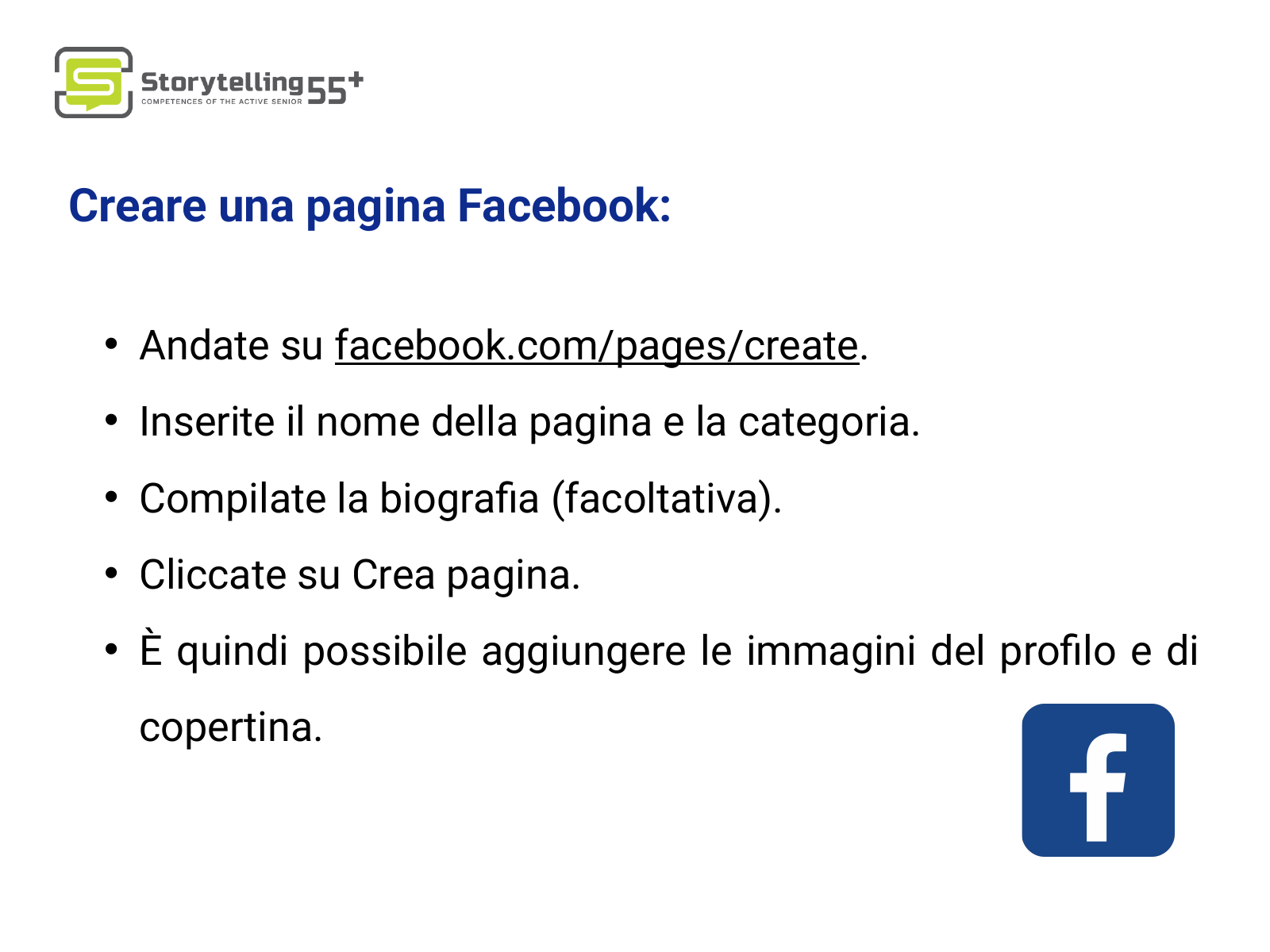

Creare una pagina Facebook:

Andate su facebook.com/pages/create.
Inserite il nome della pagina e la categoria.
Compilate la biografia (facoltativa).
Cliccate su Crea pagina.
È quindi possibile aggiungere le immagini del profilo e di copertina.